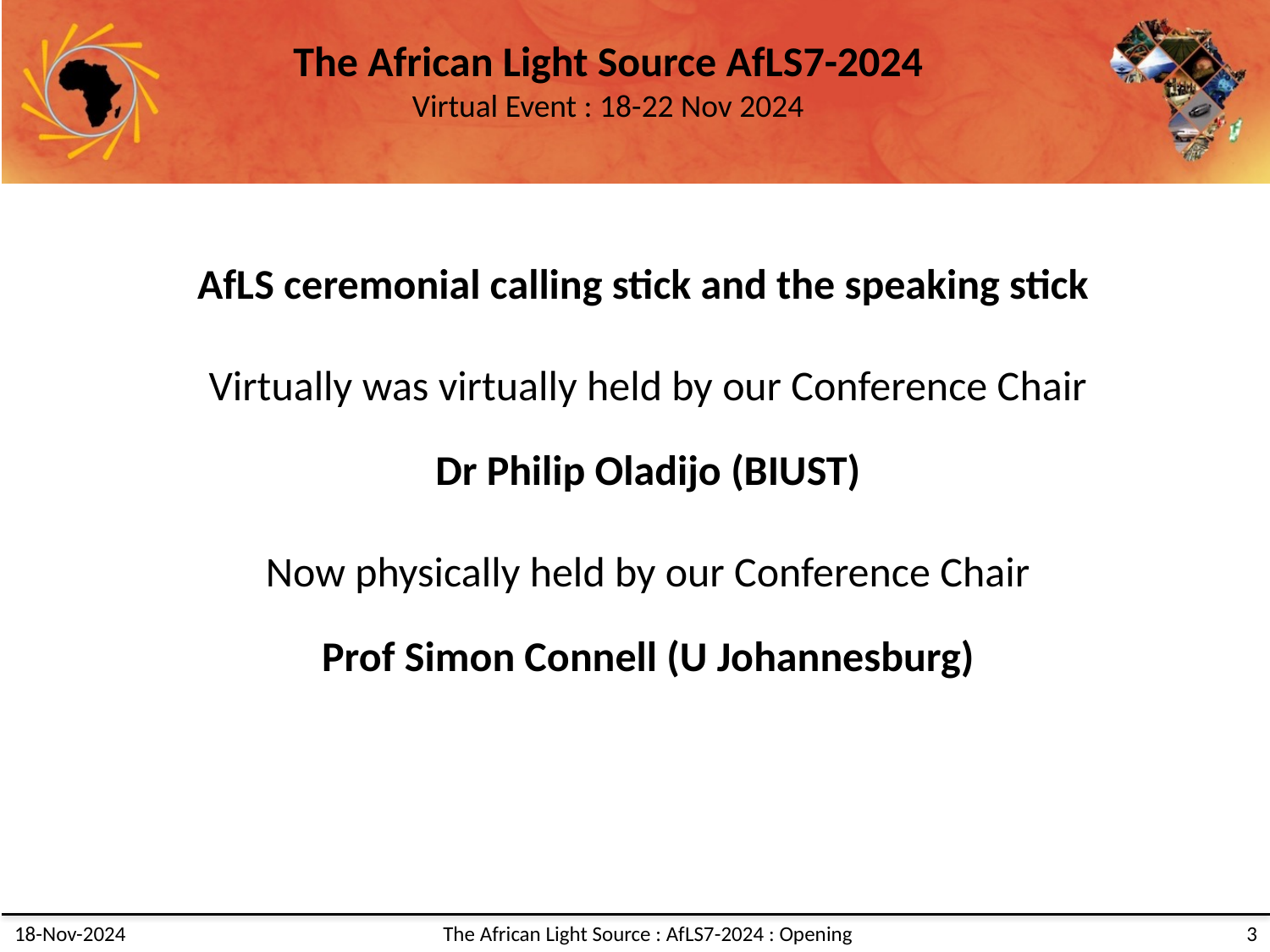

The African Light Source AfLS7-2024
Virtual Event : 18-22 Nov 2024
AfLS ceremonial calling stick and the speaking stick

Virtually was virtually held by our Conference Chair

Dr Philip Oladijo (BIUST)

Now physically held by our Conference Chair

Prof Simon Connell (U Johannesburg)

18-Nov-2024
The African Light Source : AfLS7-2024 : Opening
3